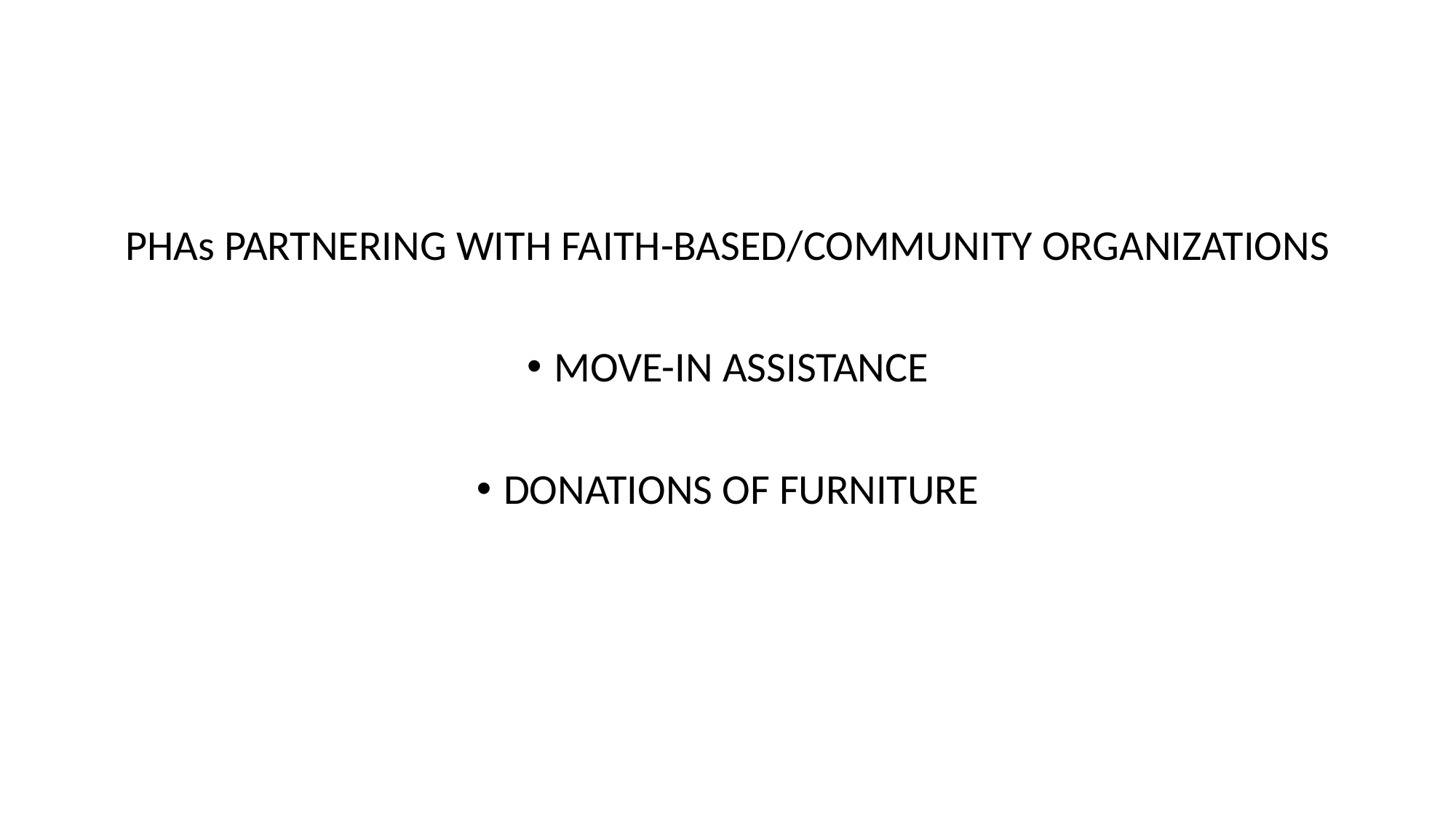

#
PHAs PARTNERING WITH FAITH-BASED/COMMUNITY ORGANIZATIONS

MOVE-IN ASSISTANCE

DONATIONS OF FURNITURE